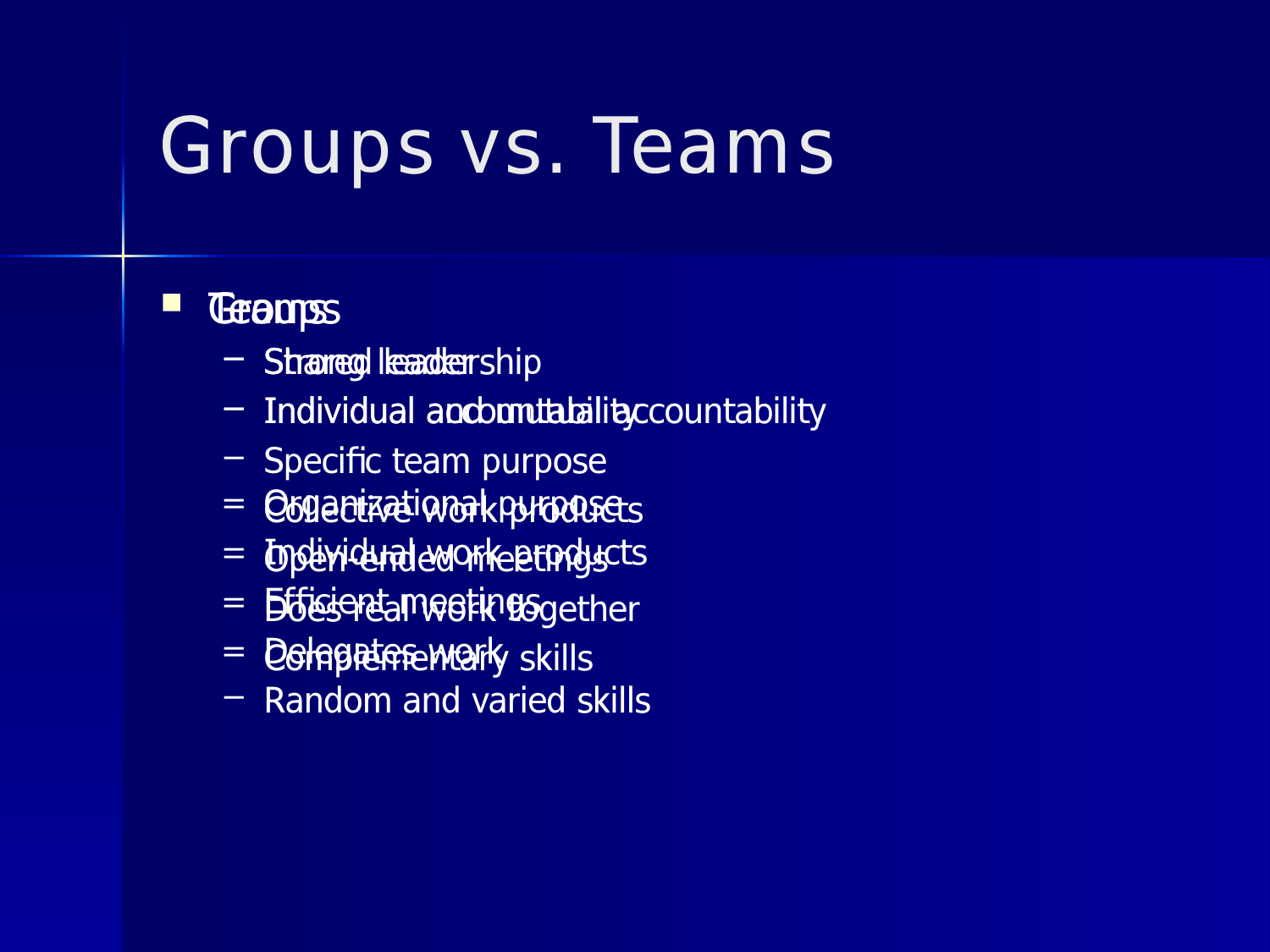

# Groups vs. Teams
Groups
Strong leader
Individual accountability
Organizational purpose
Individual work products
Efficient meetings
Delegates work
Random and varied skills
Teams
Shared leadership
Individual and mutual accountability
Specific team purpose
Collective work products
Open-ended meetings
Does real work together
Complementary skills